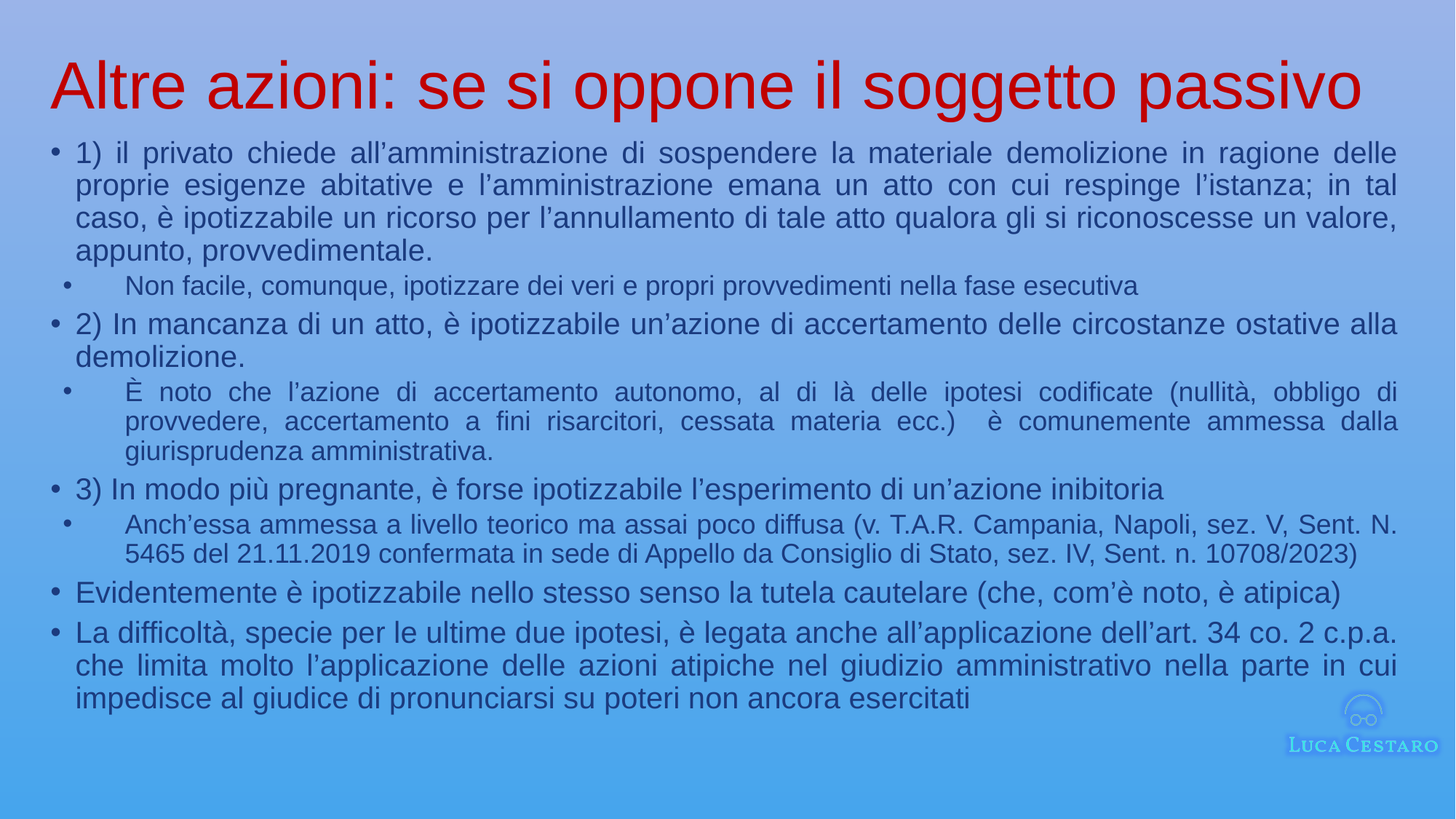

# Altre azioni: se si oppone il soggetto passivo
1) il privato chiede all’amministrazione di sospendere la materiale demolizione in ragione delle proprie esigenze abitative e l’amministrazione emana un atto con cui respinge l’istanza; in tal caso, è ipotizzabile un ricorso per l’annullamento di tale atto qualora gli si riconoscesse un valore, appunto, provvedimentale.
Non facile, comunque, ipotizzare dei veri e propri provvedimenti nella fase esecutiva
2) In mancanza di un atto, è ipotizzabile un’azione di accertamento delle circostanze ostative alla demolizione.
È noto che l’azione di accertamento autonomo, al di là delle ipotesi codificate (nullità, obbligo di provvedere, accertamento a fini risarcitori, cessata materia ecc.)  è comunemente ammessa dalla giurisprudenza amministrativa.
3) In modo più pregnante, è forse ipotizzabile l’esperimento di un’azione inibitoria
Anch’essa ammessa a livello teorico ma assai poco diffusa (v. T.A.R. Campania, Napoli, sez. V, Sent. N. 5465 del 21.11.2019 confermata in sede di Appello da Consiglio di Stato, sez. IV, Sent. n. 10708/2023)
Evidentemente è ipotizzabile nello stesso senso la tutela cautelare (che, com’è noto, è atipica)
La difficoltà, specie per le ultime due ipotesi, è legata anche all’applicazione dell’art. 34 co. 2 c.p.a. che limita molto l’applicazione delle azioni atipiche nel giudizio amministrativo nella parte in cui impedisce al giudice di pronunciarsi su poteri non ancora esercitati